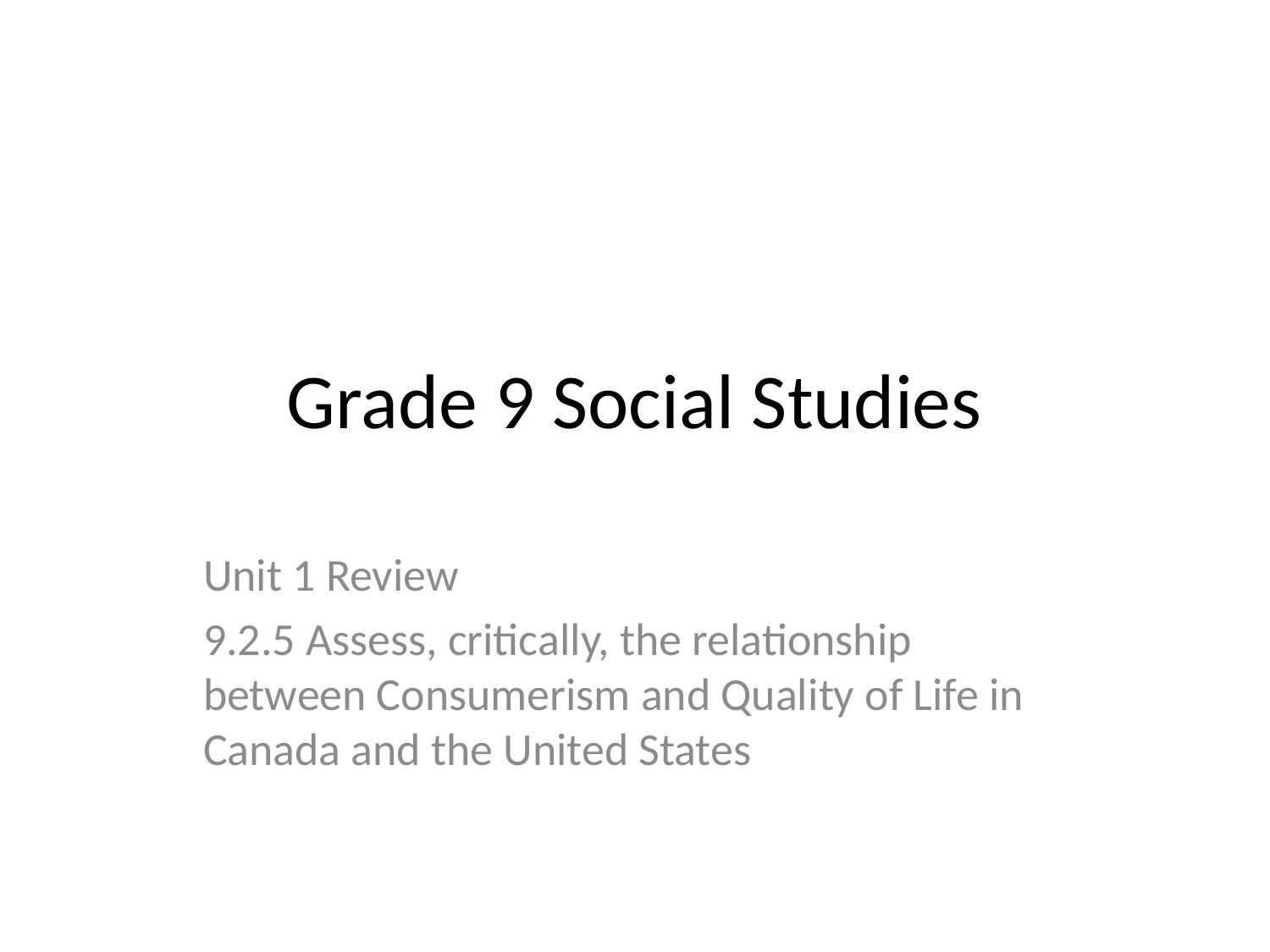

# Grade 9 Social Studies
Unit 1 Review
9.2.5 Assess, critically, the relationship between Consumerism and Quality of Life in Canada and the United States